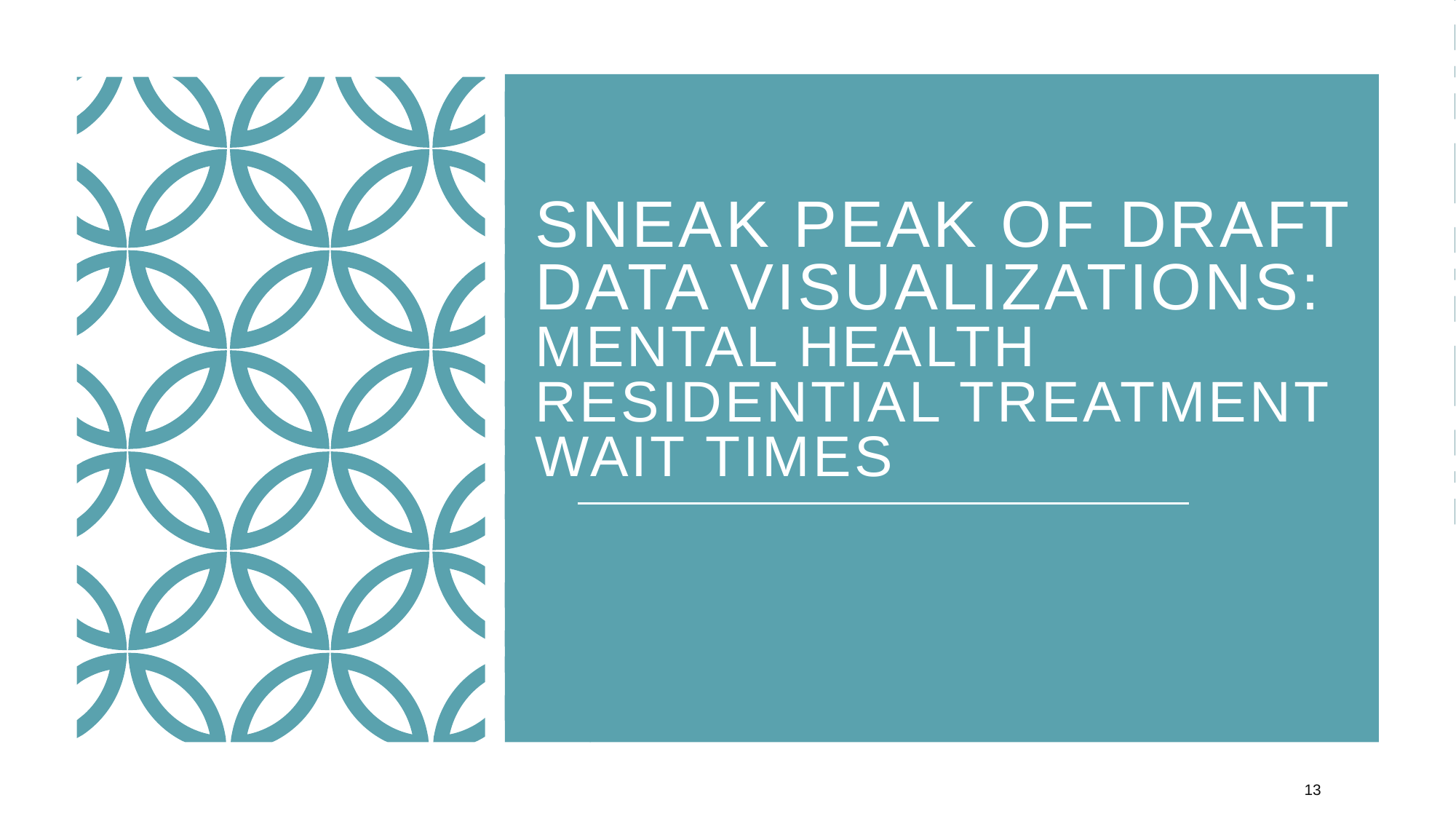

# Sneak peak of Draft data visualizations: Mental health residential treatment wait times

13